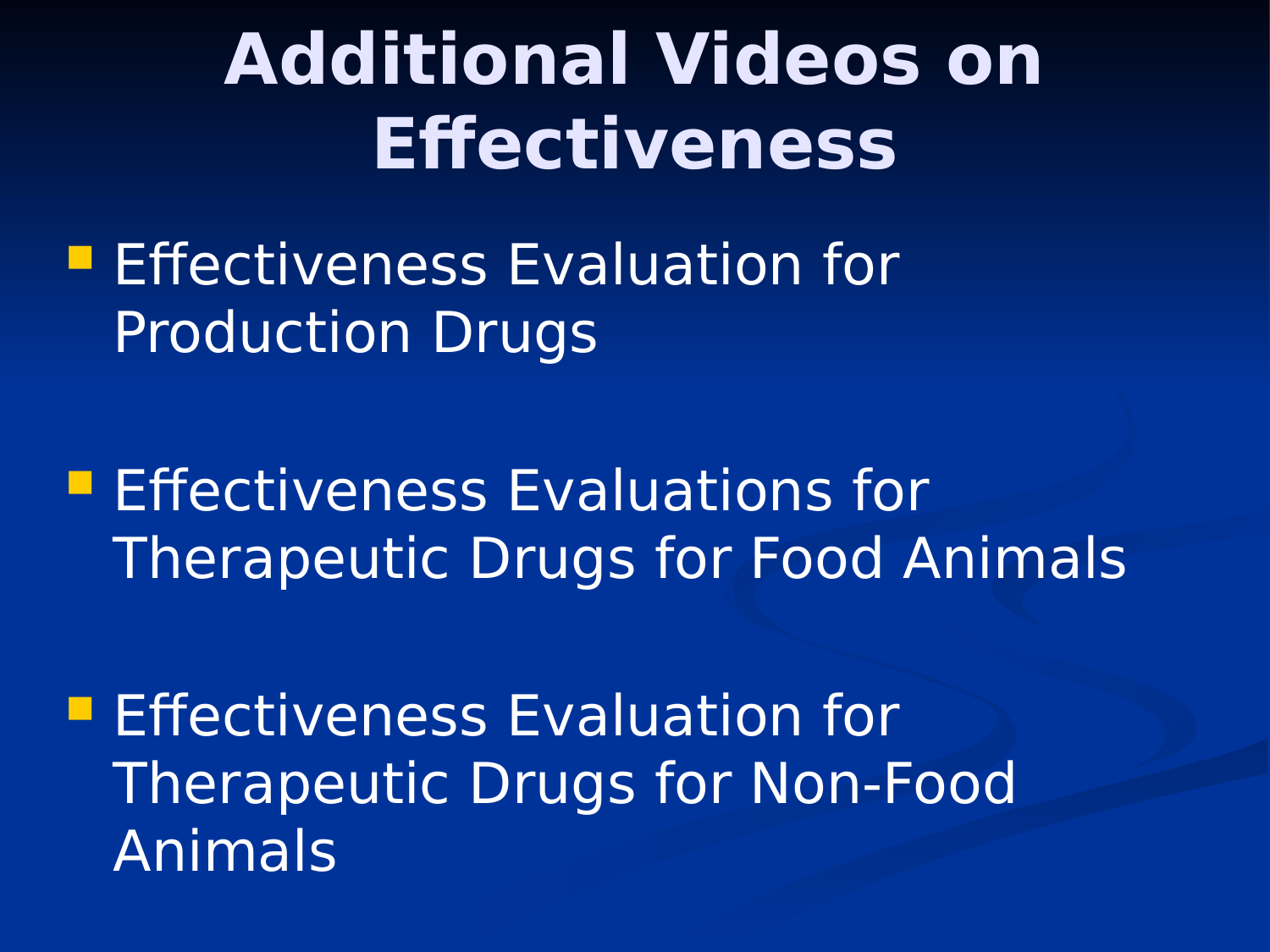

# Additional Videos on Effectiveness
Effectiveness Evaluation for Production Drugs

Effectiveness Evaluations for Therapeutic Drugs for Food Animals

Effectiveness Evaluation for Therapeutic Drugs for Non-Food Animals